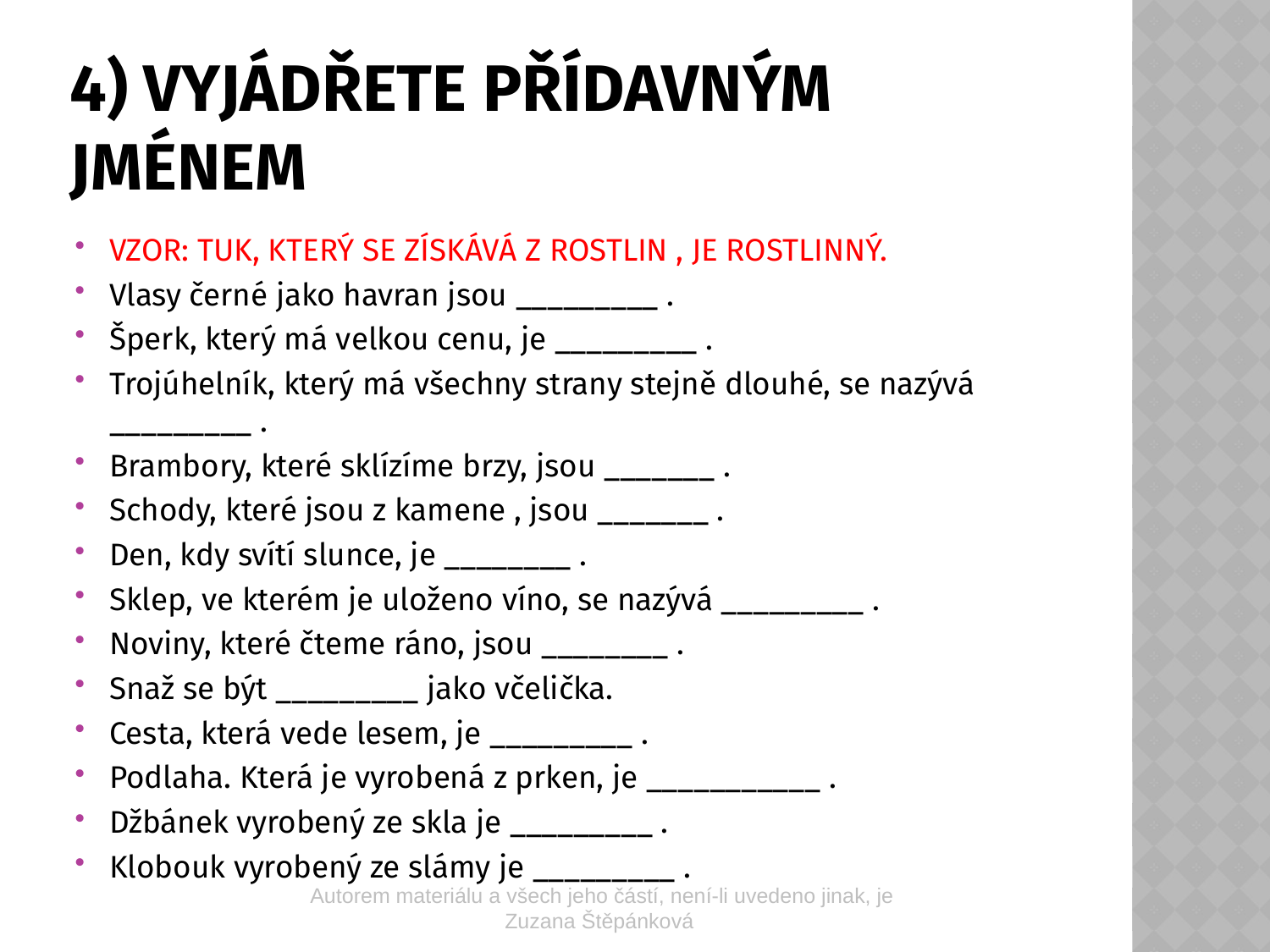

# 4) Vyjádřete přídavným jménem
VZOR: TUK, KTERÝ SE ZÍSKÁVÁ Z ROSTLIN , JE ROSTLINNÝ.
Vlasy černé jako havran jsou _________ .
Šperk, který má velkou cenu, je _________ .
Trojúhelník, který má všechny strany stejně dlouhé, se nazývá _________ .
Brambory, které sklízíme brzy, jsou _______ .
Schody, které jsou z kamene , jsou _______ .
Den, kdy svítí slunce, je ________ .
Sklep, ve kterém je uloženo víno, se nazývá _________ .
Noviny, které čteme ráno, jsou ________ .
Snaž se být _________ jako včelička.
Cesta, která vede lesem, je _________ .
Podlaha. Která je vyrobená z prken, je ___________ .
Džbánek vyrobený ze skla je _________ .
Klobouk vyrobený ze slámy je _________ .
Autorem materiálu a všech jeho částí, není-li uvedeno jinak, je Zuzana Štěpánková